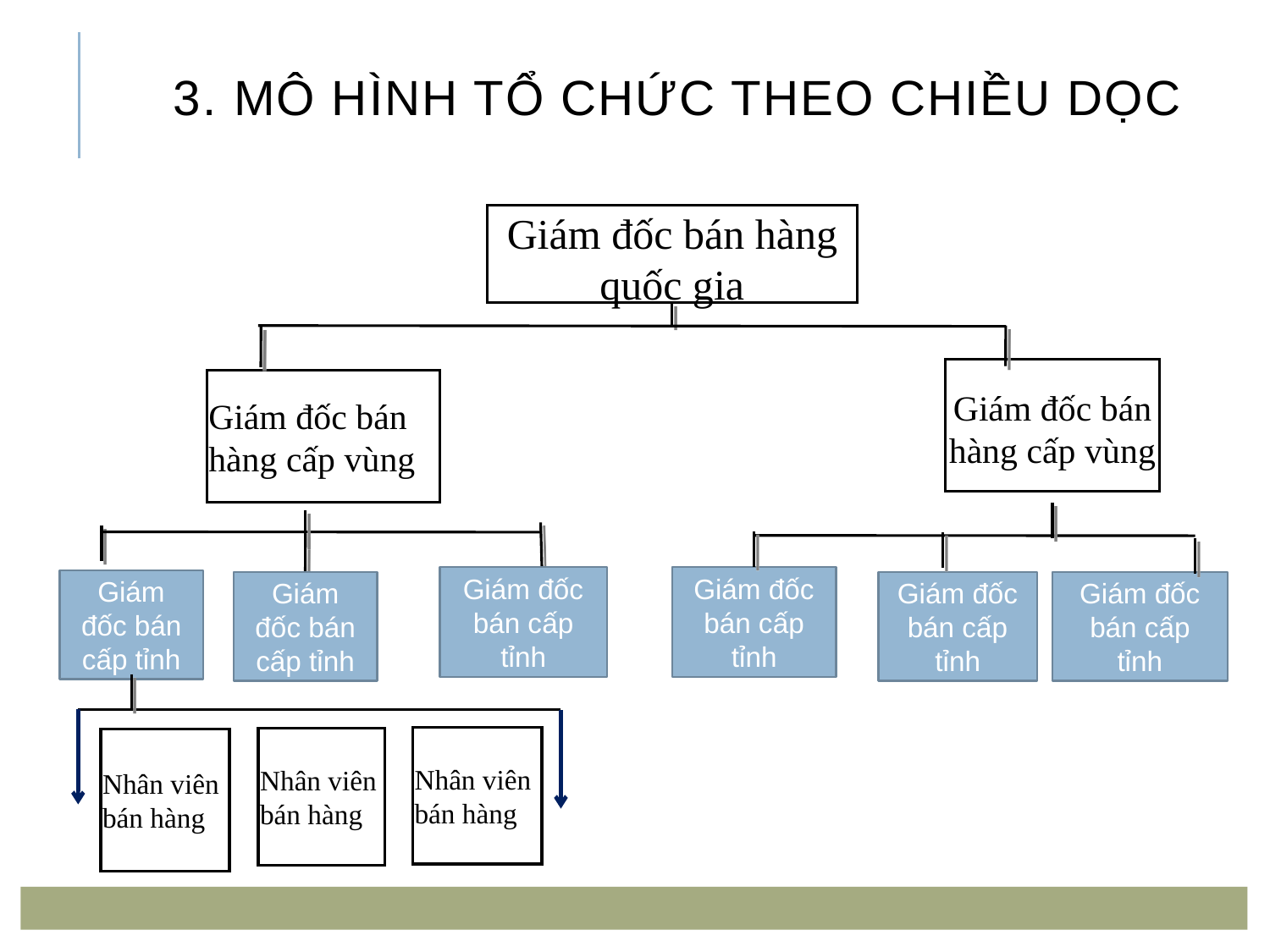

# 3. Mô hình tổ chức theo chiều dọc
Giám đốc bán hàng quốc gia

Giám đốc bán hàng cấp vùng

Giám đốc bán hàng cấp vùng
Nhân viên bán hàng
Nhân viên bán hàng
Nhân viên bán hàng
Giám đốc bán cấp tỉnh
Giám đốc bán cấp tỉnh
Giám đốc bán cấp tỉnh
Giám đốc bán cấp tỉnh
Giám đốc bán cấp tỉnh
Giám đốc bán cấp tỉnh